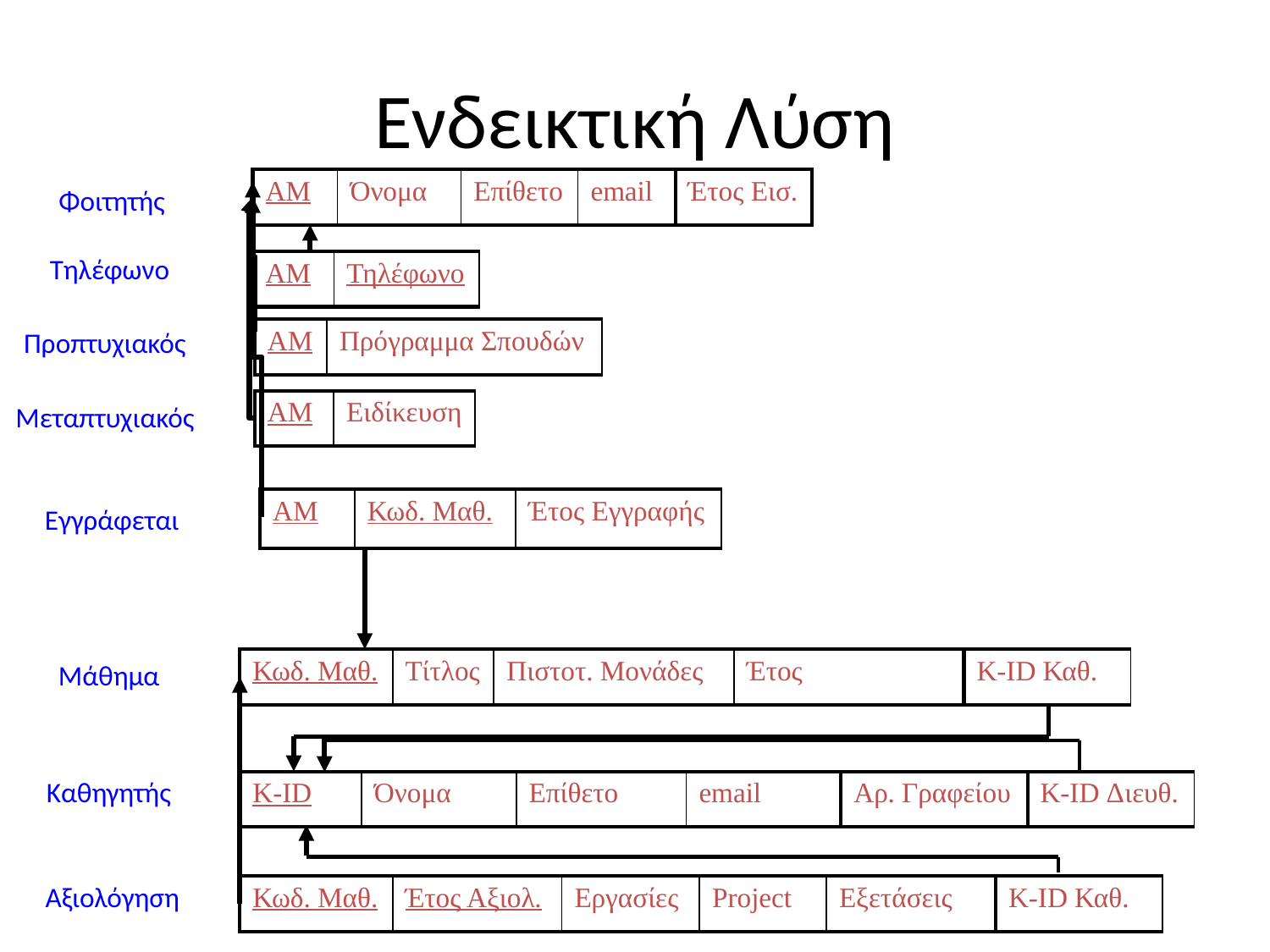

# Ενδεικτική Λύση
| ΑΜ | Όνομα | Επίθετο | email | Έτος Εισ. |
| --- | --- | --- | --- | --- |
Φοιτητής
Τηλέφωνο
| ΑΜ | Τηλέφωνο |
| --- | --- |
Προπτυχιακός
| ΑΜ | Πρόγραμμα Σπουδών |
| --- | --- |
| ΑΜ | Ειδίκευση |
| --- | --- |
Μεταπτυχιακός
| ΑΜ | Κωδ. Μαθ. | Έτος Εγγραφής |
| --- | --- | --- |
Εγγράφεται
| Κωδ. Μαθ. | Τίτλος | Πιστοτ. Μονάδες | Έτος |
| --- | --- | --- | --- |
| K-ID Καθ. |
| --- |
Μάθημα
Καθηγητής
| K-ID | Όνομα | Επίθετο | email | Αρ. Γραφείου |
| --- | --- | --- | --- | --- |
| K-ID Διευθ. |
| --- |
Αξιολόγηση
| Κωδ. Μαθ. | Έτος Αξιολ. | Εργασίες | Project | Εξετάσεις |
| --- | --- | --- | --- | --- |
| K-ID Καθ. |
| --- |